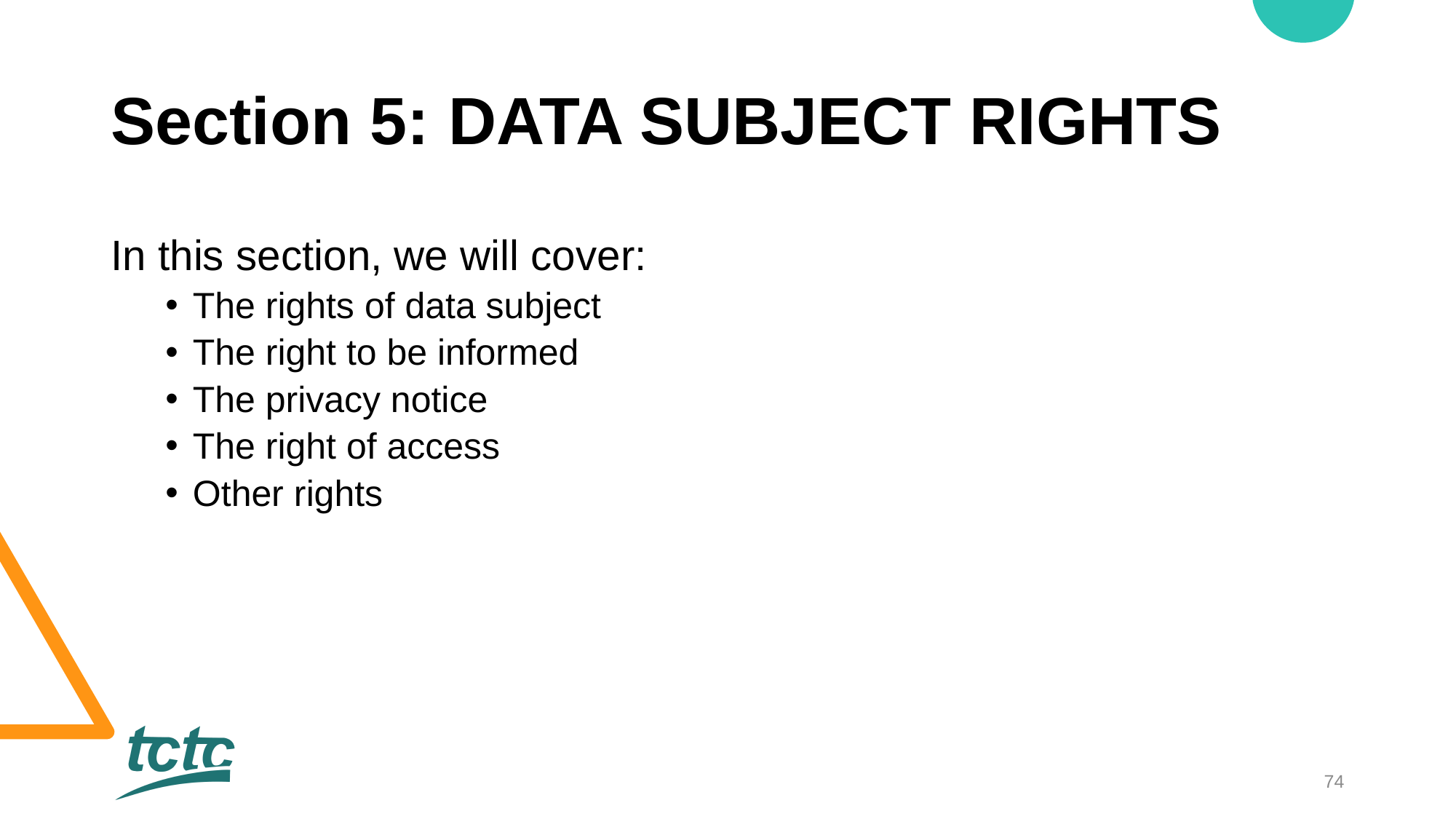

# Section 5: DATA SUBJECT RIGHTS
In this section, we will cover:
The rights of data subject
The right to be informed
The privacy notice
The right of access
Other rights
74